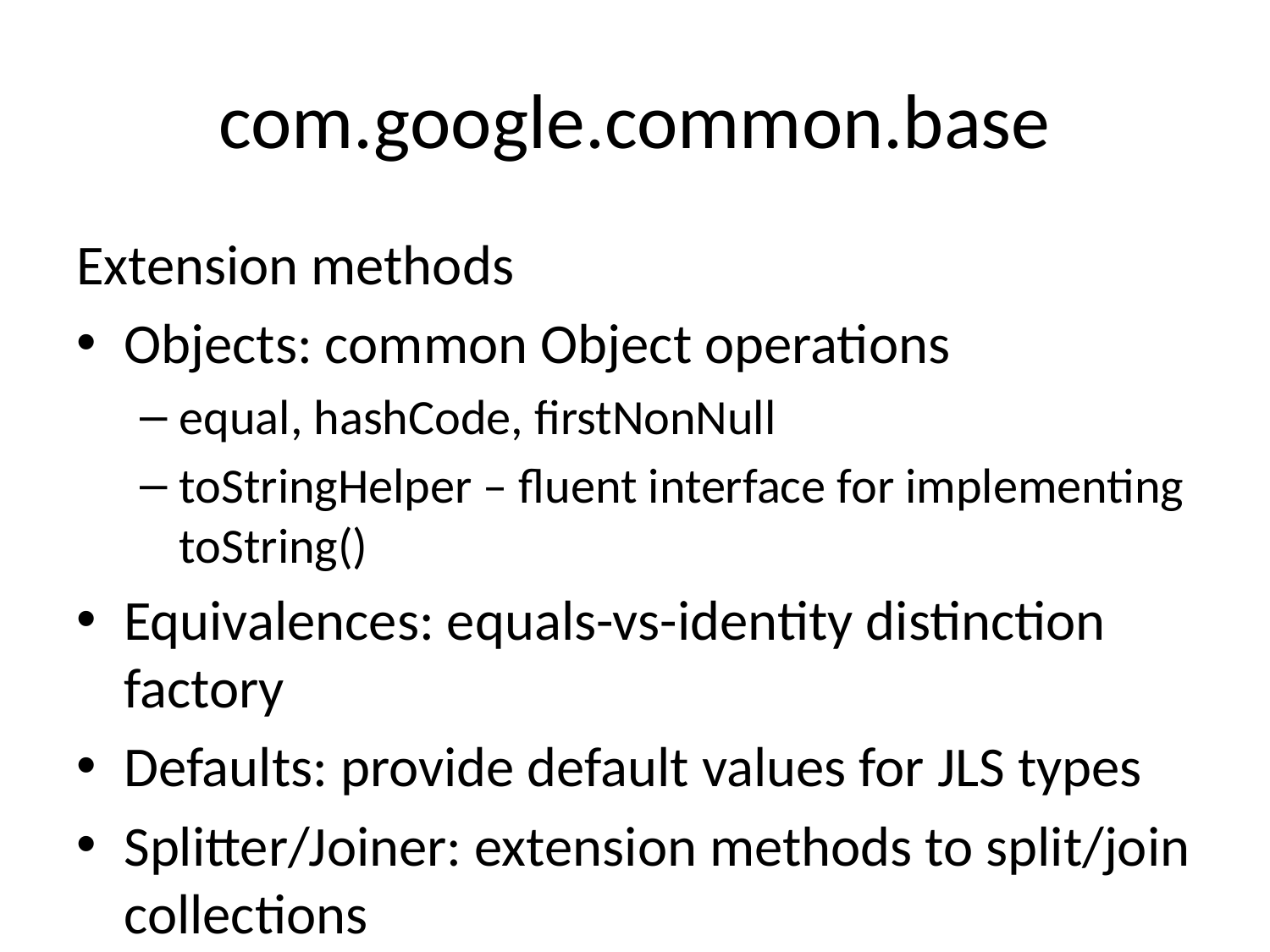

# com.google.common.base
Extension methods
Objects: common Object operations
equal, hashCode, firstNonNull
toStringHelper – fluent interface for implementing toString()
Equivalences: equals-vs-identity distinction factory
Defaults: provide default values for JLS types
Splitter/Joiner: extension methods to split/join collections
Preconditions: series of assertion-like check methods
useful for ensuring preconditions/postconditions/etc
Throwables: extension methods making Throwable easier